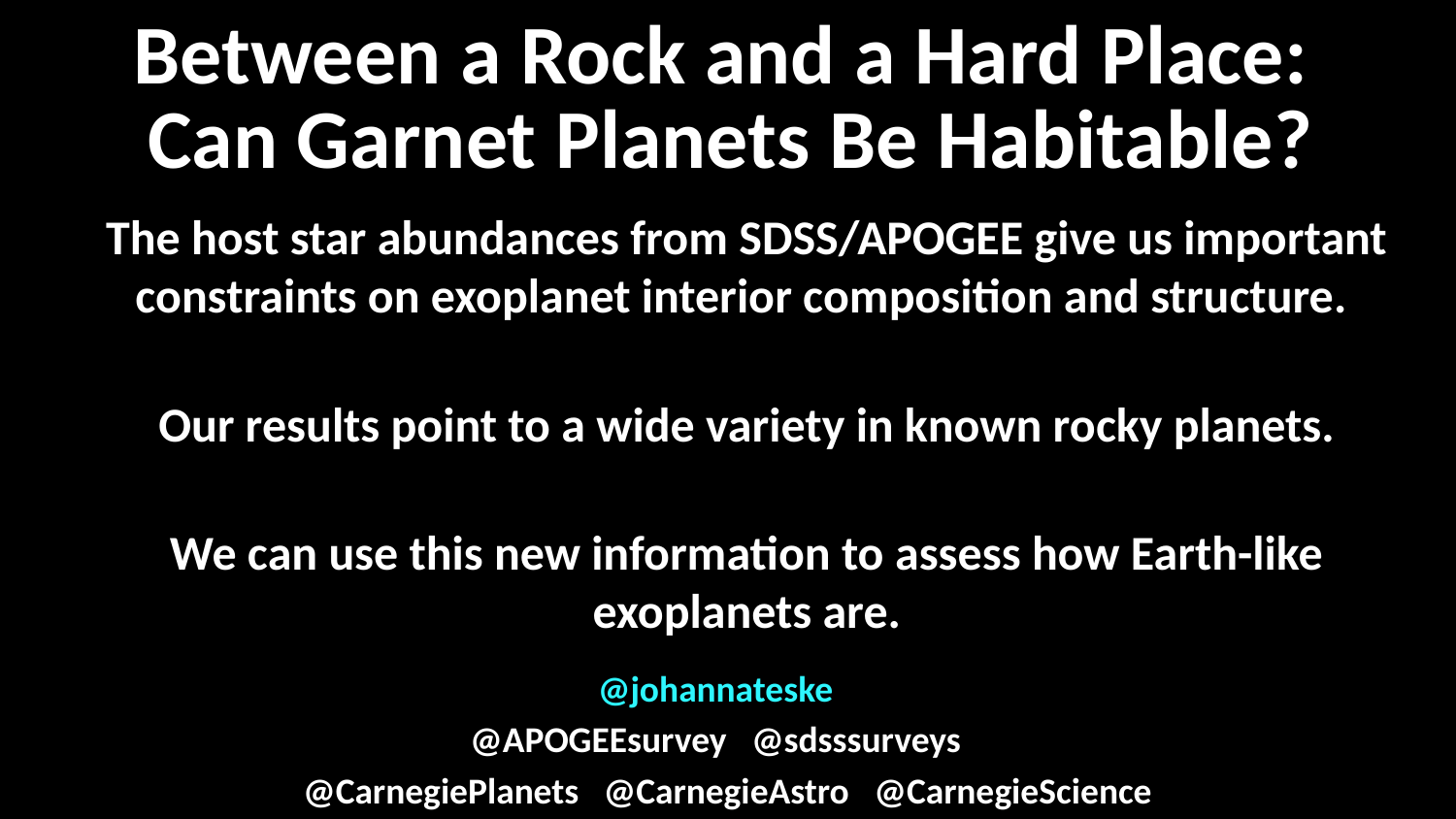

# Between a Rock and a Hard Place: Can Garnet Planets Be Habitable?
The host star abundances from SDSS/APOGEE give us important constraints on exoplanet interior composition and structure.

Our results point to a wide variety in known rocky planets.

We can use this new information to assess how Earth-like exoplanets are.

@johannateske
@APOGEEsurvey   @sdsssurveys
@CarnegiePlanets   @CarnegieAstro   @CarnegieScience